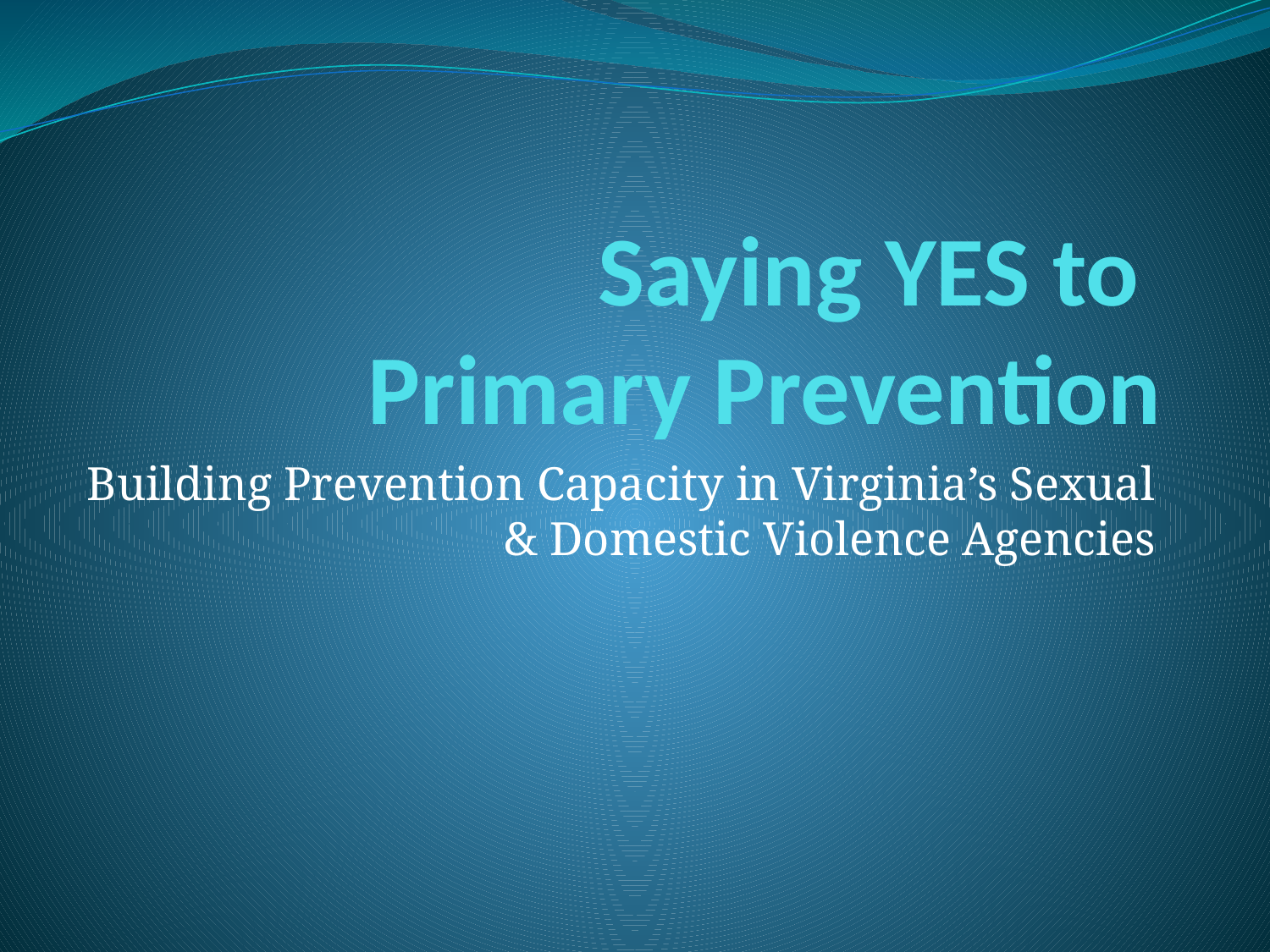

# Saying YES to Primary Prevention
Building Prevention Capacity in Virginia’s Sexual & Domestic Violence Agencies